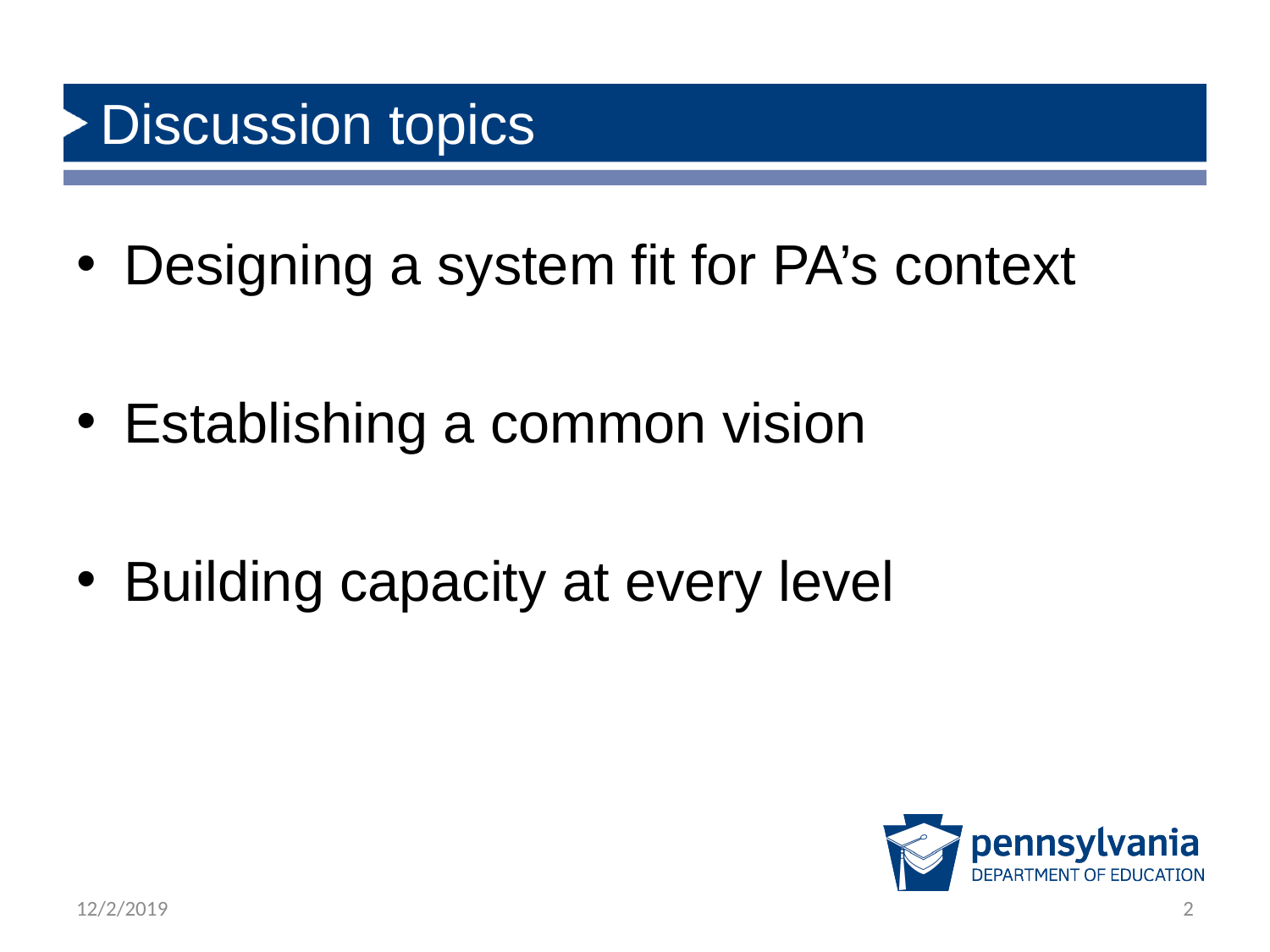

# Discussion topics
Designing a system fit for PA’s context

Establishing a common vision

Building capacity at every level
12/2/2019
2